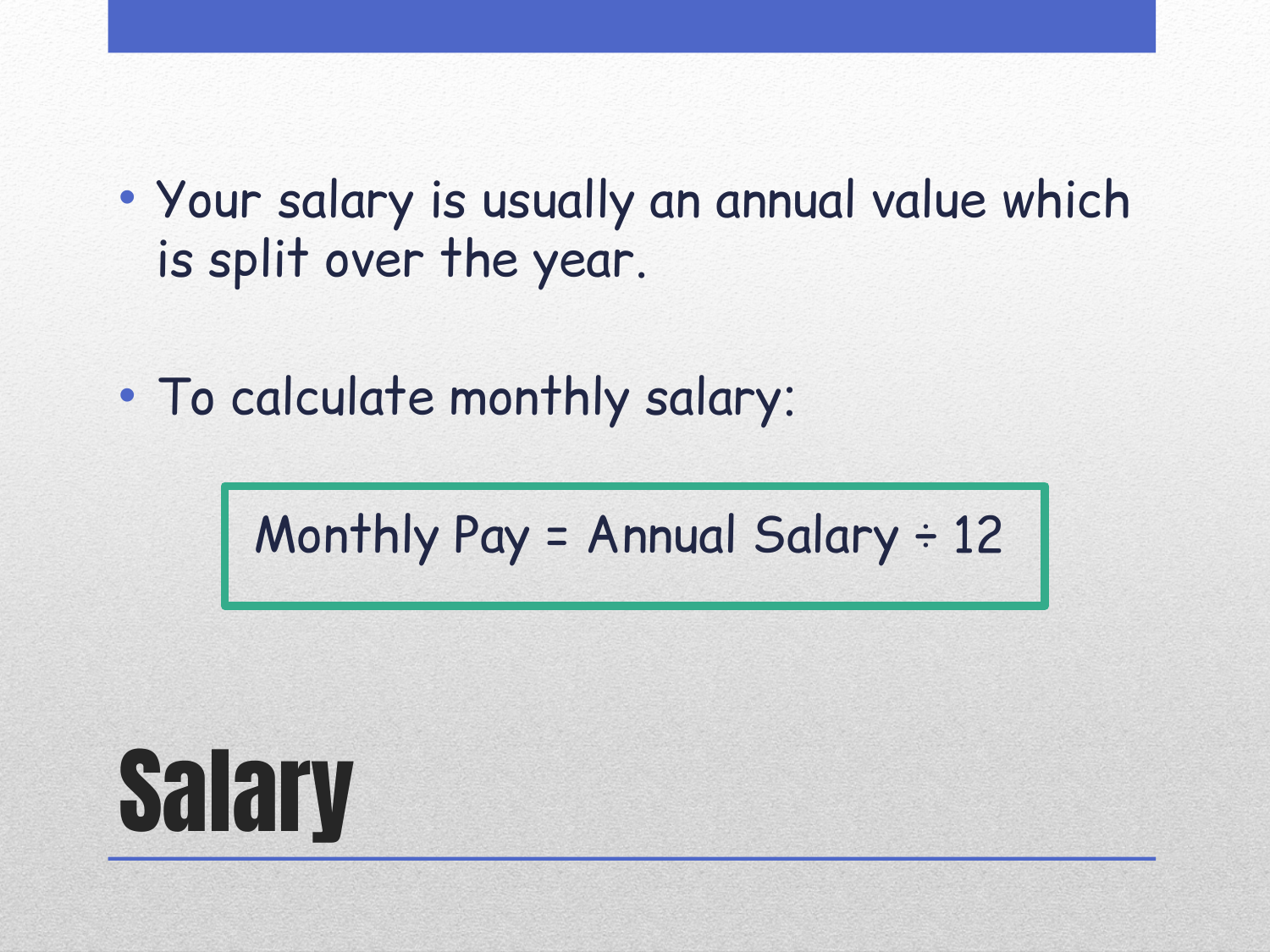

Your salary is usually an annual value which is split over the year.

To calculate monthly salary:

Monthly Pay = Annual Salary ÷ 12

# Salary